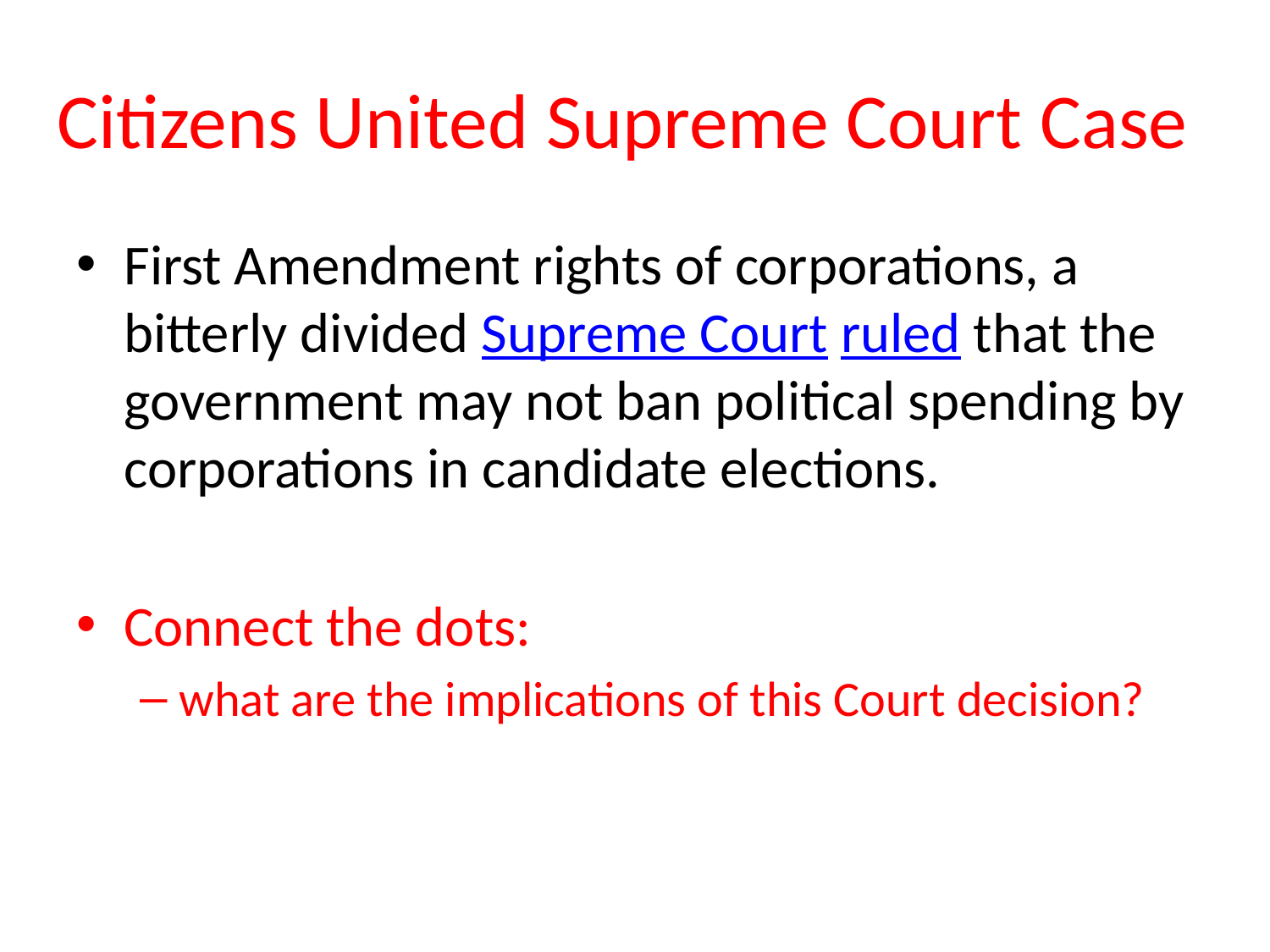

# Citizens United Supreme Court Case
First Amendment rights of corporations, a bitterly divided Supreme Court ruled that the government may not ban political spending by corporations in candidate elections.

Connect the dots:
what are the implications of this Court decision?